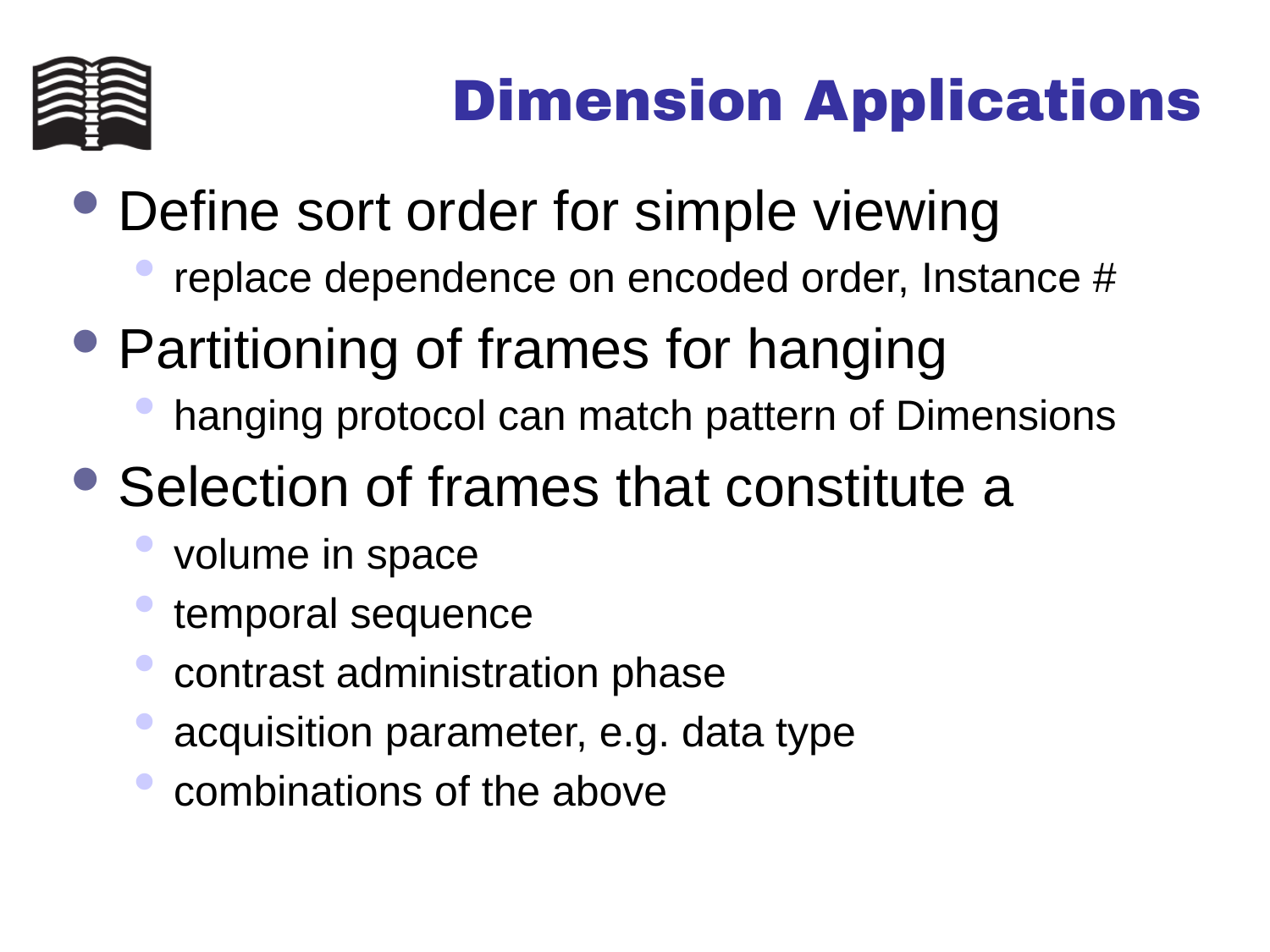

# Dimension Applications
Define sort order for simple viewing
replace dependence on encoded order, Instance #
Partitioning of frames for hanging
hanging protocol can match pattern of Dimensions
Selection of frames that constitute a
volume in space
temporal sequence
contrast administration phase
acquisition parameter, e.g. data type
combinations of the above